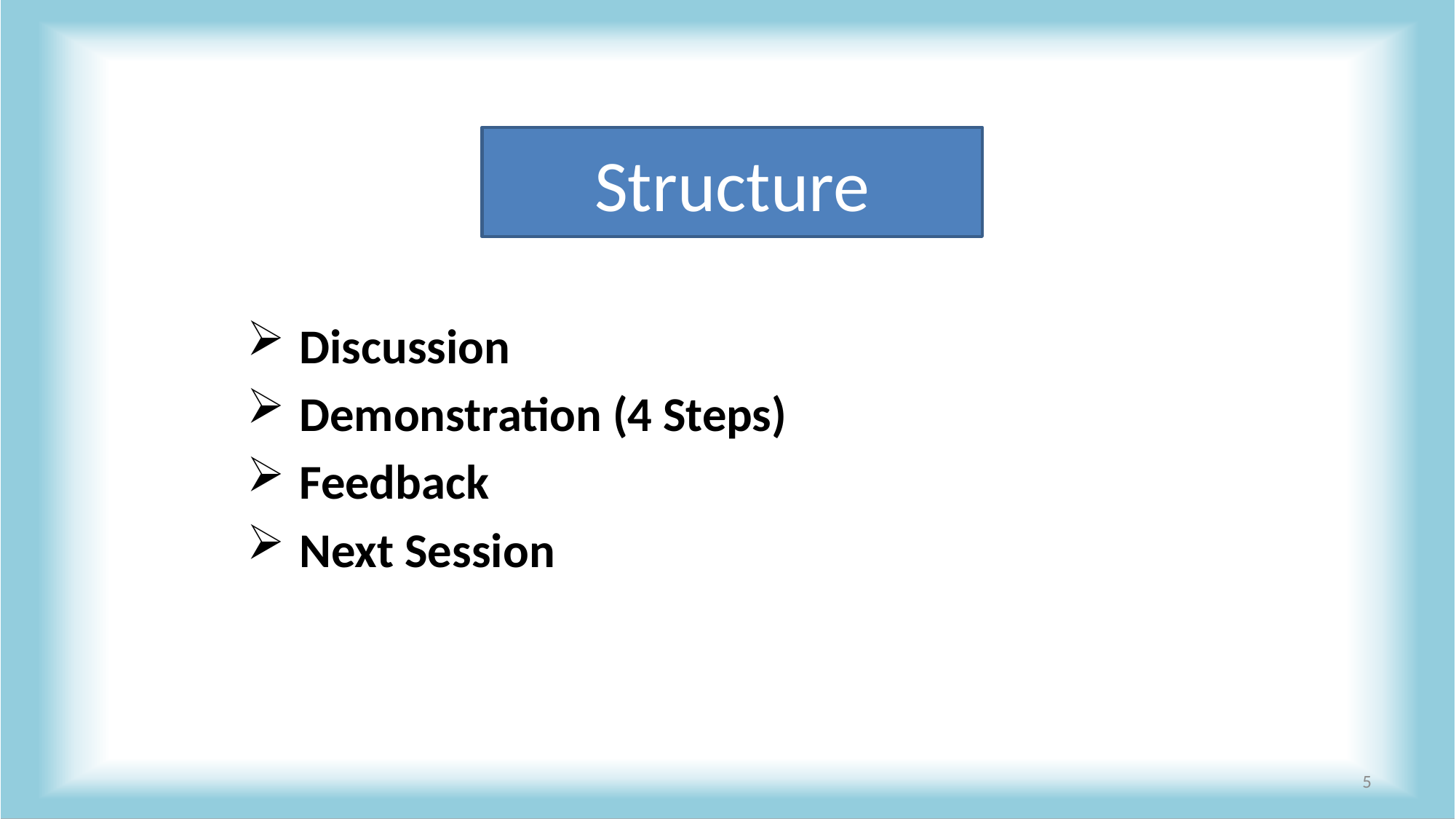

Structure
 Discussion
 Demonstration (4 Steps)
 Feedback
 Next Session
5